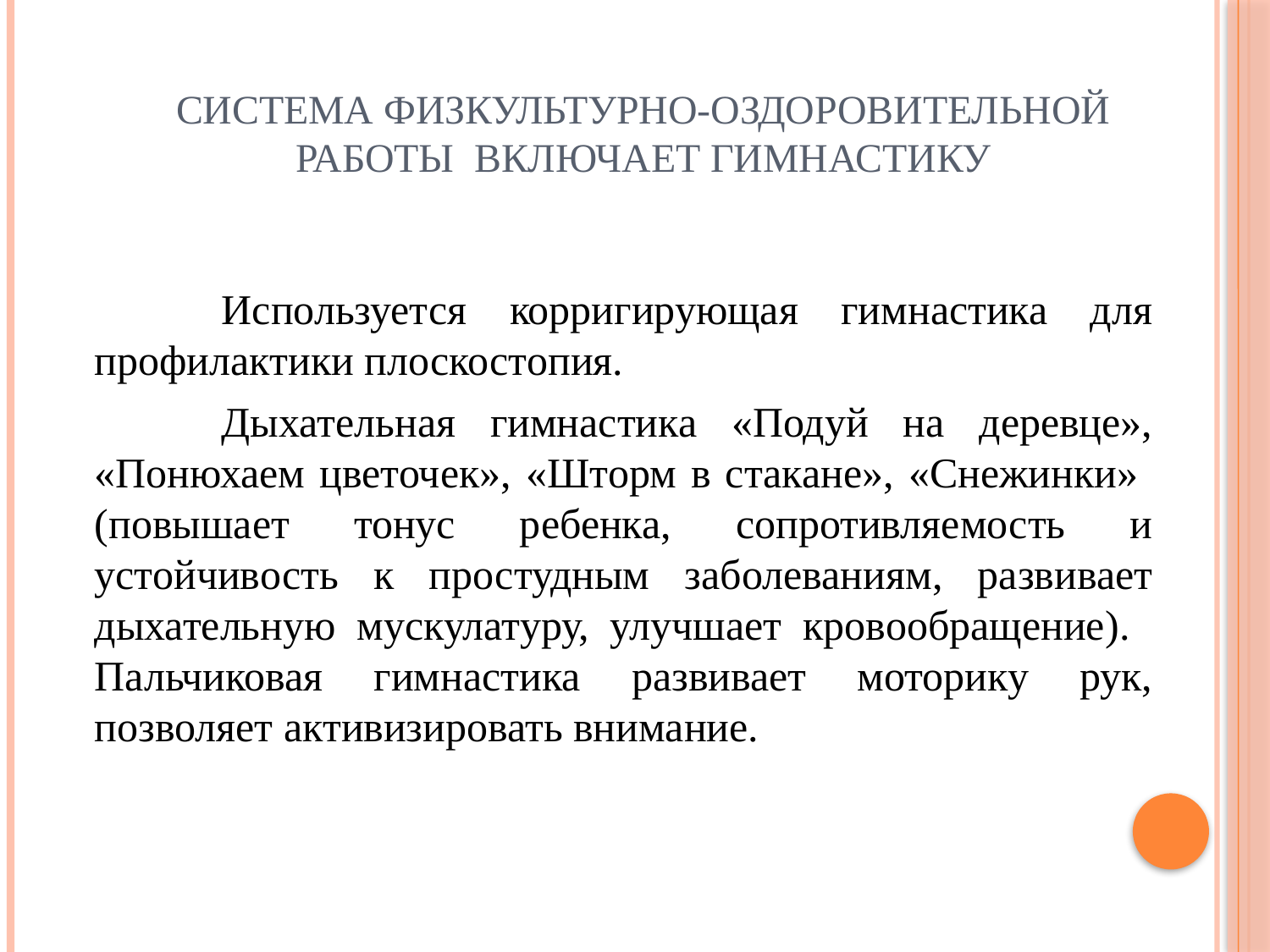

# Система физкультурно-оздоровительной работы  включает гимнастику
		Используется корригирующая гимнастика для профилактики плоскостопия.
		Дыхательная гимнастика «Подуй на деревце», «Понюхаем цветочек», «Шторм в стакане», «Снежинки»  (повышает тонус ребенка, сопротивляемость и устойчивость к простудным заболеваниям, развивает дыхательную мускулатуру, улучшает кровообращение). 	Пальчиковая гимнастика развивает моторику рук, позволяет активизировать внимание.